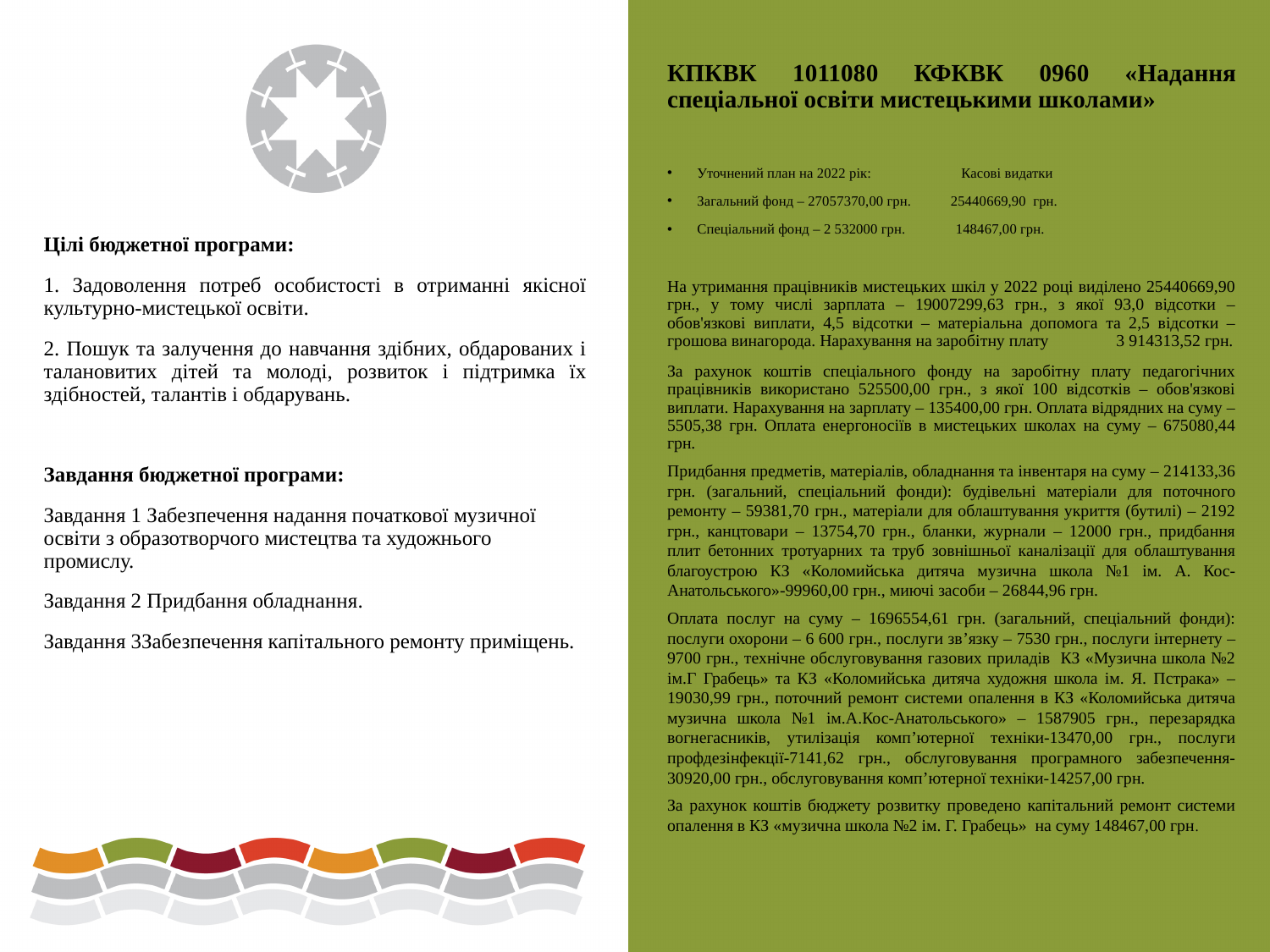

# КПКВК 1011080 КФКВК 0960 «Надання спеціальної освіти мистецькими школами»
Уточнений план на 2022 рік:                         Касові видатки
Загальний фонд – 27057370,00 грн.           25440669,90  грн.
Спеціальний фонд – 2 532000 грн.              148467,00 грн.

На утримання працівників мистецьких шкіл у 2022 році виділено 25440669,90 грн., у тому числі зарплата – 19007299,63 грн., з якої 93,0 відсотки – обов'язкові виплати, 4,5 відсотки – матеріальна допомога та 2,5 відсотки – грошова винагорода. Нарахування на заробітну плату                3 914313,52 грн.
За рахунок коштів спеціального фонду на заробітну плату педагогічних працівників використано 525500,00 грн., з якої 100 відсотків – обов'язкові виплати. Нарахування на зарплату – 135400,00 грн. Оплата відрядних на суму – 5505,38 грн. Оплата енергоносіїв в мистецьких школах на суму – 675080,44 грн.
Придбання предметів, матеріалів, обладнання та інвентаря на суму – 214133,36 грн. (загальний, спеціальний фонди): будівельні матеріали для поточного ремонту – 59381,70 грн., матеріали для облаштування укриття (бутилі) – 2192 грн., канцтовари – 13754,70 грн., бланки, журнали – 12000 грн., придбання плит бетонних тротуарних та труб зовнішньої каналізації для облаштування благоустрою КЗ «Коломийська дитяча музична школа №1 ім. А. Кос-Анатольського»-99960,00 грн., миючі засоби – 26844,96 грн.
Оплата послуг на суму – 1696554,61 грн. (загальний, спеціальний фонди): послуги охорони – 6 600 грн., послуги зв’язку – 7530 грн., послуги інтернету – 9700 грн., технічне обслуговування газових приладів  КЗ «Музична школа №2 ім.Г Грабець» та КЗ «Коломийська дитяча художня школа ім. Я. Пстрака» – 19030,99 грн., поточний ремонт системи опалення в КЗ «Коломийська дитяча музична школа №1 ім.А.Кос-Анатольського» – 1587905 грн., перезарядка вогнегасників, утилізація комп’ютерної техніки-13470,00 грн., послуги профдезінфекції-7141,62 грн., обслуговування програмного забезпечення-30920,00 грн., обслуговування комп’ютерної техніки-14257,00 грн.
За рахунок коштів бюджету розвитку проведено капітальний ремонт системи опалення в КЗ «музична школа №2 ім. Г. Грабець»  на суму 148467,00 грн.

Цілі бюджетної програми:
1. Задоволення потреб особистості в отриманні якісної культурно-мистецької освіти.
2. Пошук та залучення до навчання здібних, обдарованих і талановитих дітей та молоді, розвиток і підтримка їх здібностей, талантів і обдарувань.

Завдання бюджетної програми:
Завдання 1 Забезпечення надання початкової музичної освіти з образотворчого мистецтва та художнього промислу.
Завдання 2 Придбання обладнання.
Завдання 3Забезпечення капітального ремонту приміщень.